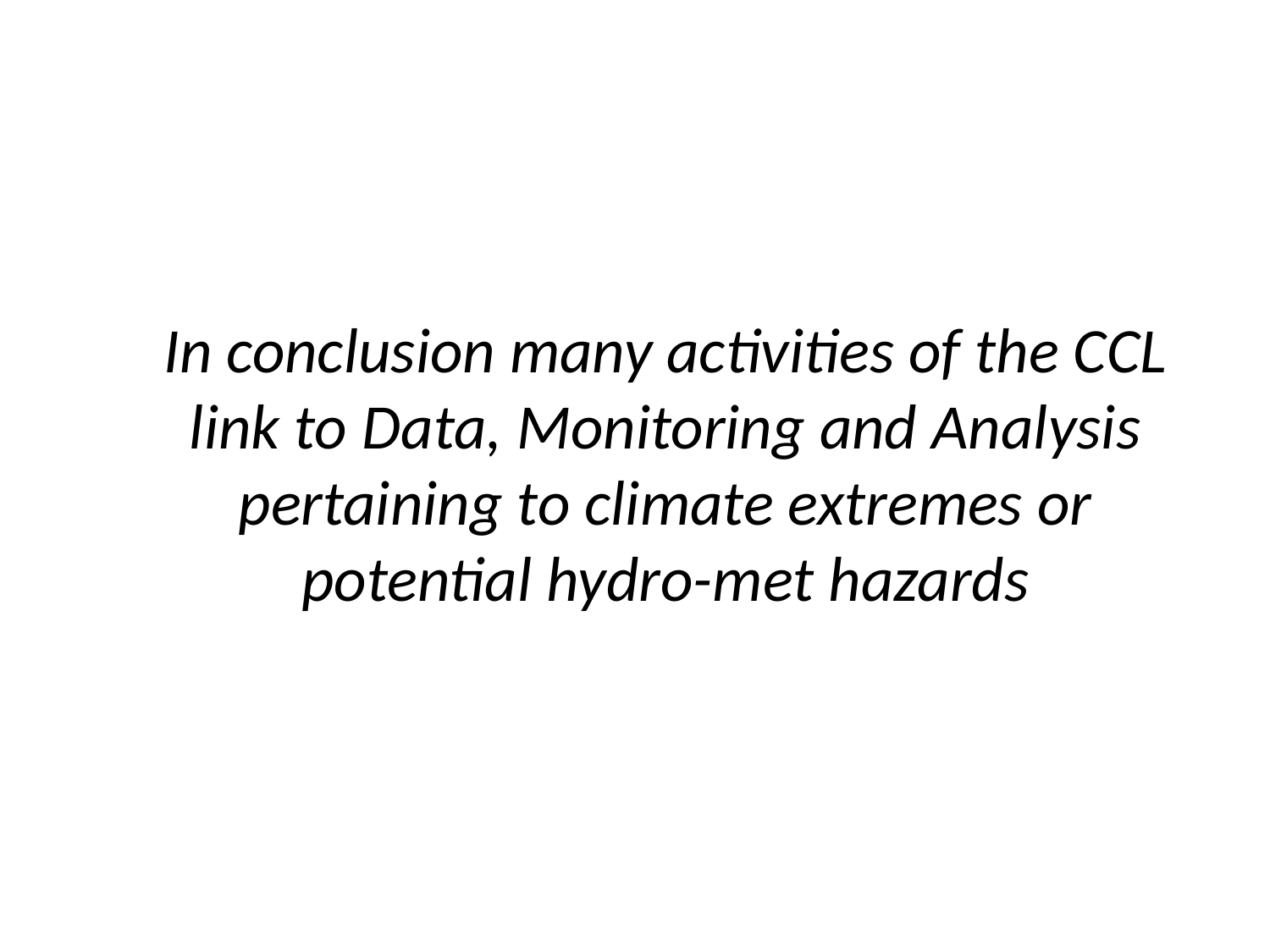

In conclusion many activities of the CCL link to Data, Monitoring and Analysis pertaining to climate extremes or potential hydro-met hazards